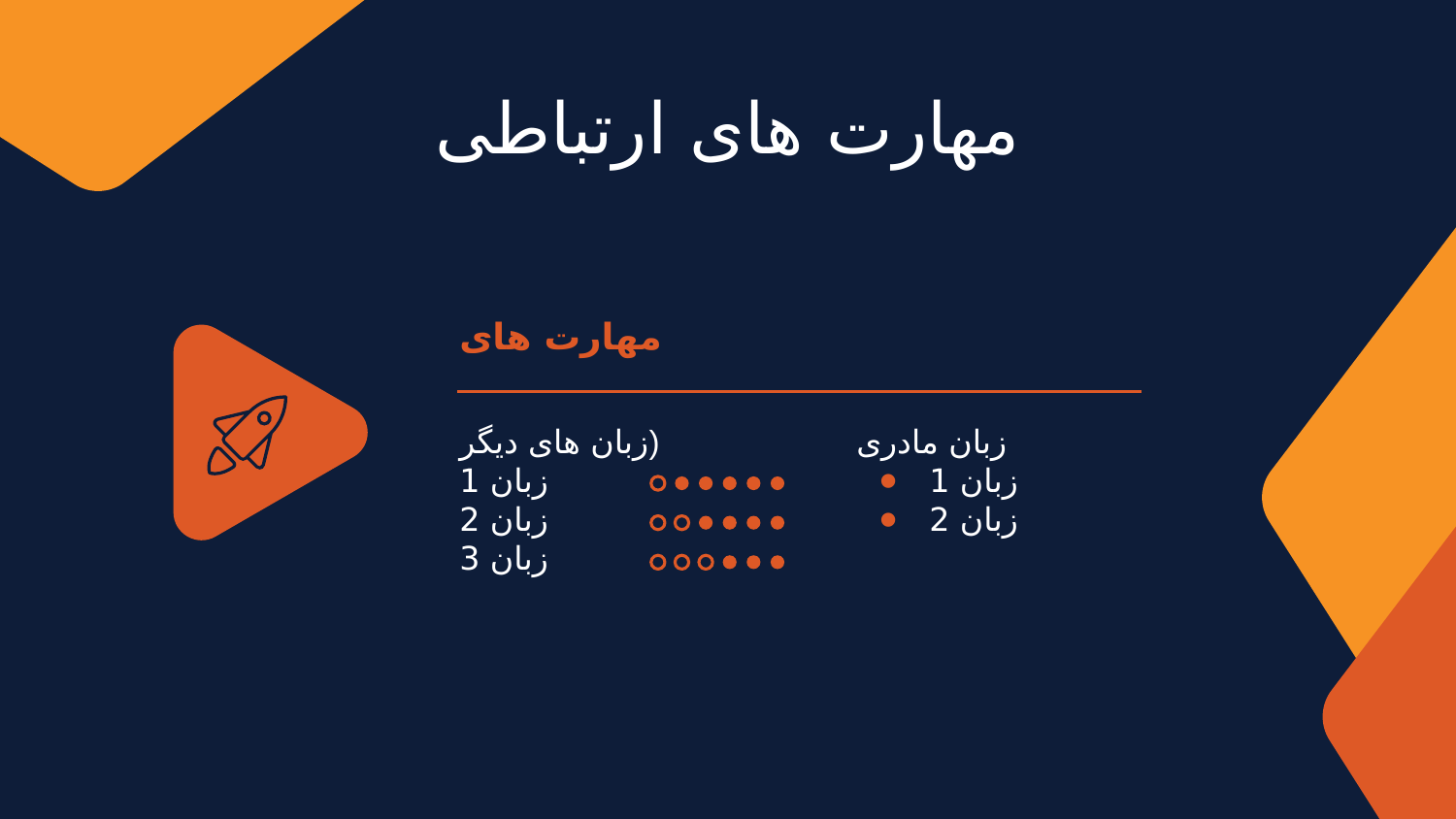

# مهارت های ارتباطی
مهارت های

زبان های دیگر)
زبان 1
زبان 2
زبان 3
زبان مادری
زبان 1
زبان 2